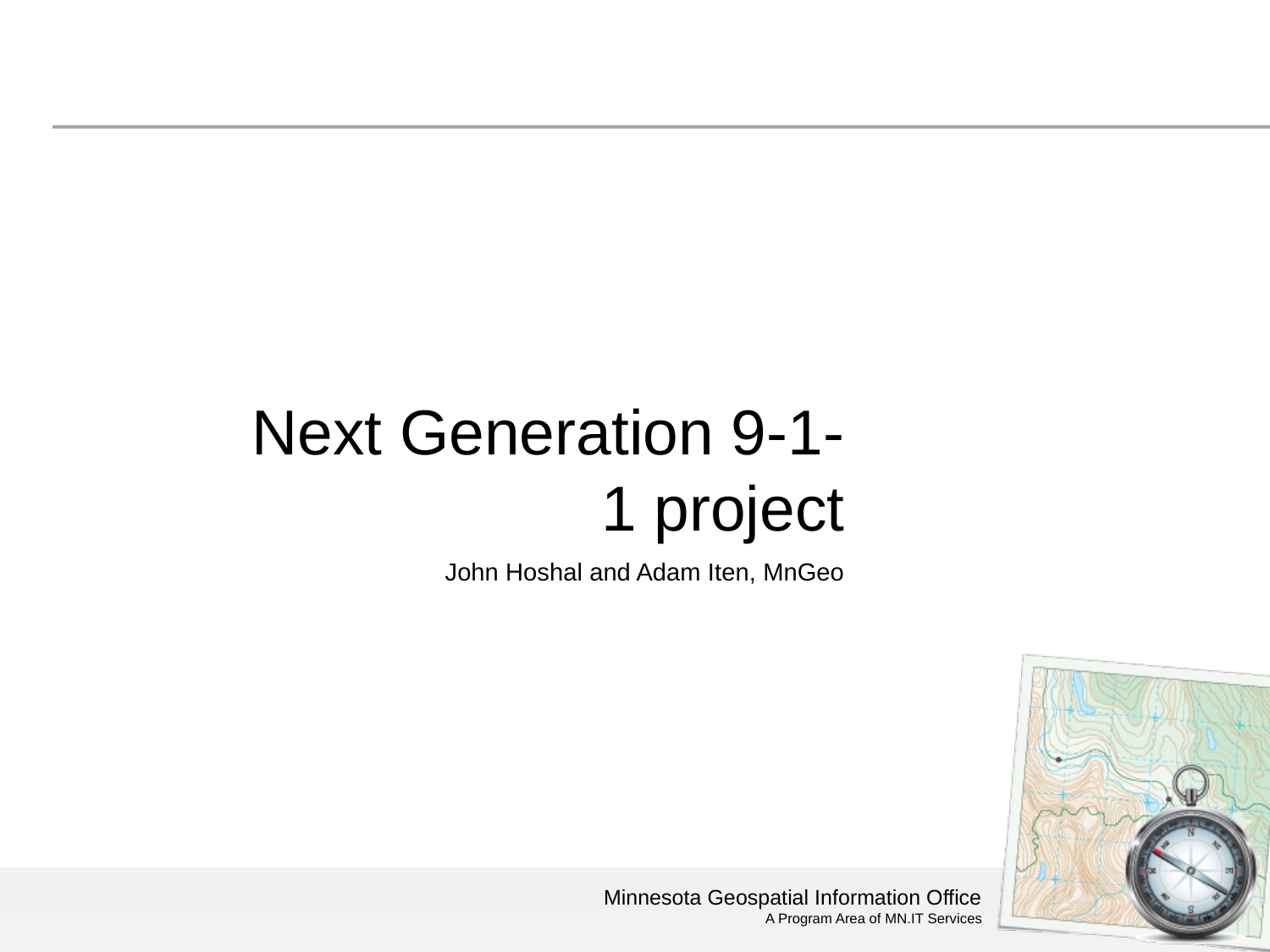

# Next Generation 9-1-1 project
John Hoshal and Adam Iten, MnGeo